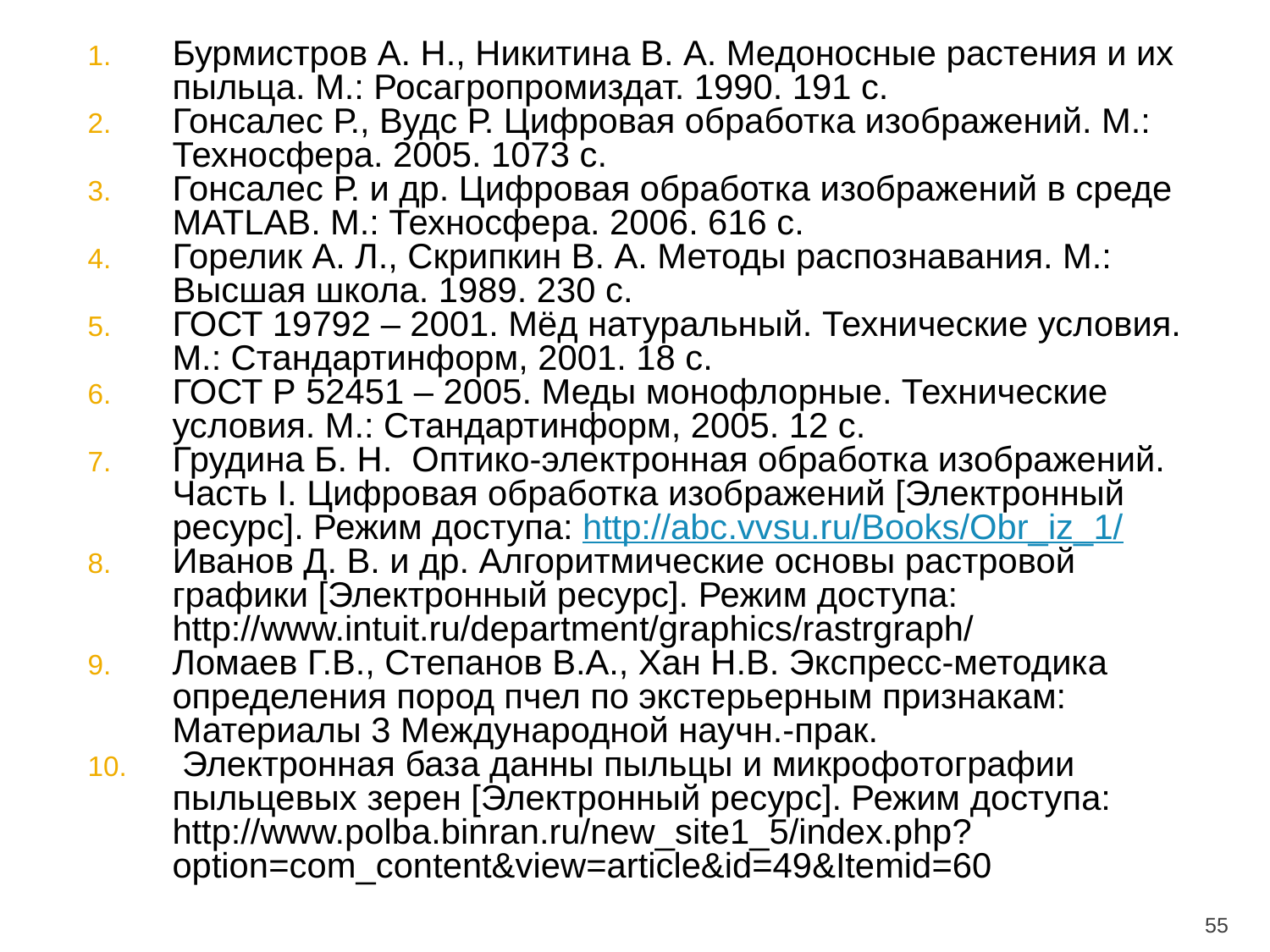

Бурмистров А. Н., Никитина В. А. Медоносные растения и их пыльца. М.: Росагропромиздат. 1990. 191 с.
Гонсалес Р., Вудс Р. Цифровая обработка изображений. М.: Техносфера. 2005. 1073 с.
Гонсалес Р. и др. Цифровая обработка изображений в среде MATLAB. М.: Техносфера. 2006. 616 c.
Горелик А. Л., Скрипкин В. А. Методы распознавания. М.: Высшая школа. 1989. 230 с.
ГОСТ 19792 – 2001. Мёд натуральный. Технические условия. М.: Стандартинформ, 2001. 18 с.
ГОСТ Р 52451 – 2005. Меды монофлорные. Технические условия. М.: Стандартинформ, 2005. 12 с.
Грудина Б. Н.  Оптико-электронная обработка изображений. Часть I. Цифровая обработка изображений [Электронный ресурс]. Режим доступа: http://abc.vvsu.ru/Books/Obr_iz_1/
Иванов Д. В. и др. Алгоритмические основы растровой графики [Электронный ресурс]. Режим доступа: http://www.intuit.ru/department/graphics/rastrgraph/
Ломаев Г.В., Степанов В.А., Хан Н.В. Экспресс-методика определения пород пчел по экстерьерным признакам: Материалы 3 Международной научн.-прак.
 Электронная база данны пыльцы и микрофотографии пыльцевых зерен [Электронный ресурс]. Режим доступа: http://www.polba.binran.ru/new_site1_5/index.php?option=com_content&view=article&id=49&Itemid=60
55